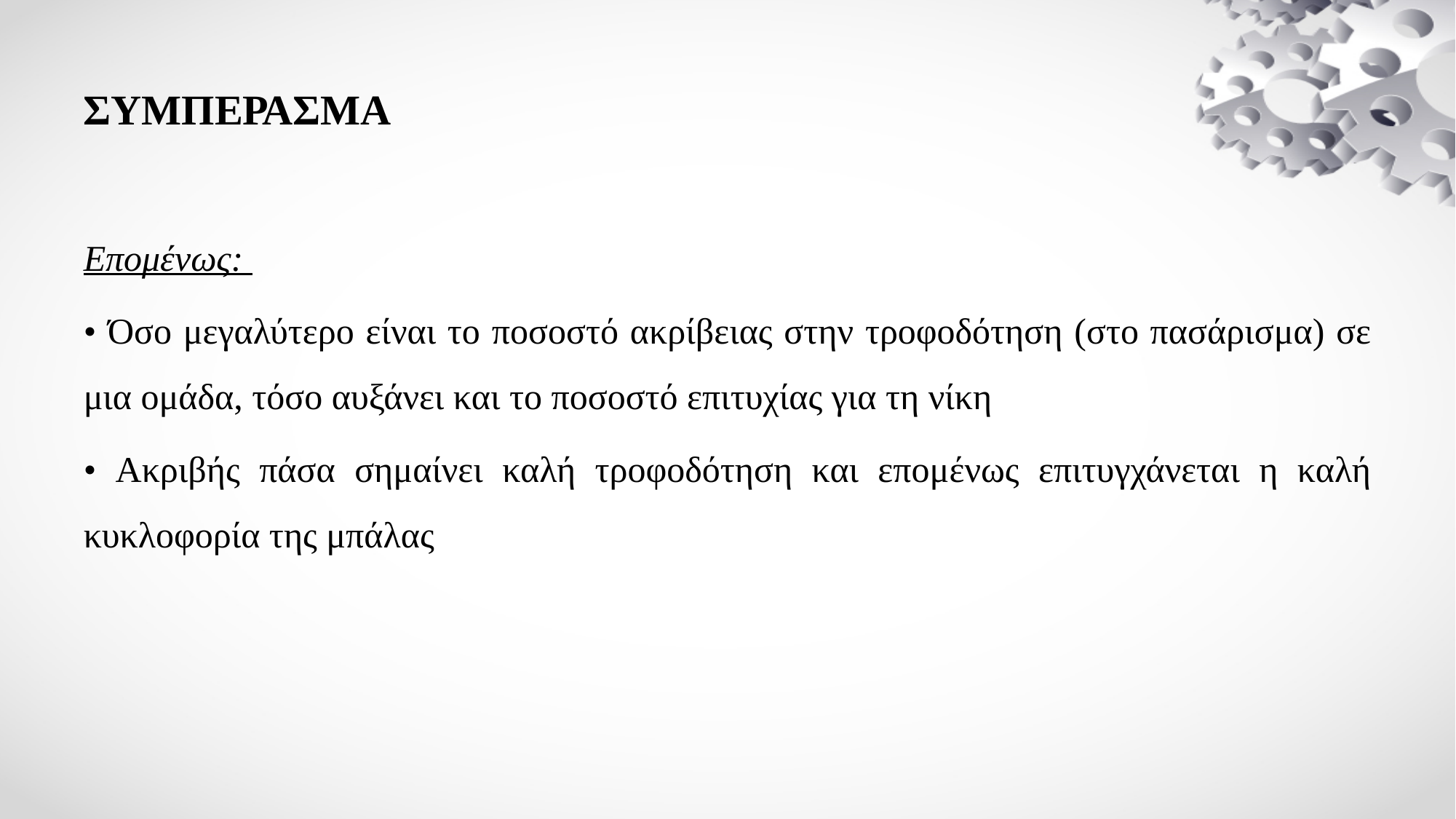

# ΣΥΜΠΕΡΑΣΜΑ
Επομένως:
• Όσο μεγαλύτερο είναι το ποσοστό ακρίβειας στην τροφοδότηση (στο πασάρισμα) σε μια ομάδα, τόσο αυξάνει και το ποσοστό επιτυχίας για τη νίκη
• Ακριβής πάσα σημαίνει καλή τροφοδότηση και επομένως επιτυγχάνεται η καλή κυκλοφορία της μπάλας